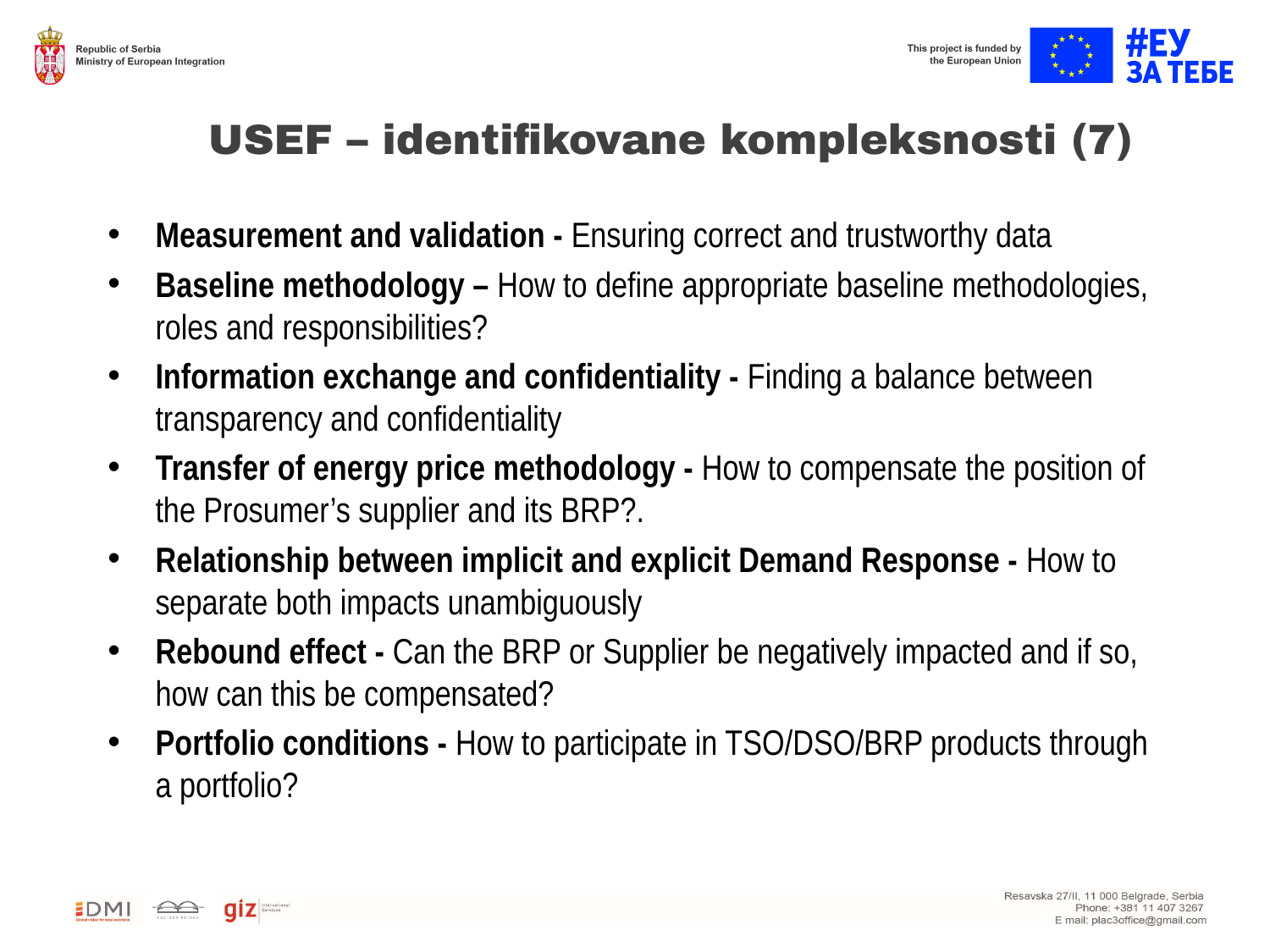

# USEF – identifikovane kompleksnosti (7)
Measurement and validation - Ensuring correct and trustworthy data
Baseline methodology – How to define appropriate baseline methodologies, roles and responsibilities?
Information exchange and confidentiality - Finding a balance between transparency and confidentiality
Transfer of energy price methodology - How to compensate the position of the Prosumer’s supplier and its BRP?.
Relationship between implicit and explicit Demand Response - How to separate both impacts unambiguously
Rebound effect - Can the BRP or Supplier be negatively impacted and if so, how can this be compensated?
Portfolio conditions - How to participate in TSO/DSO/BRP products through a portfolio?